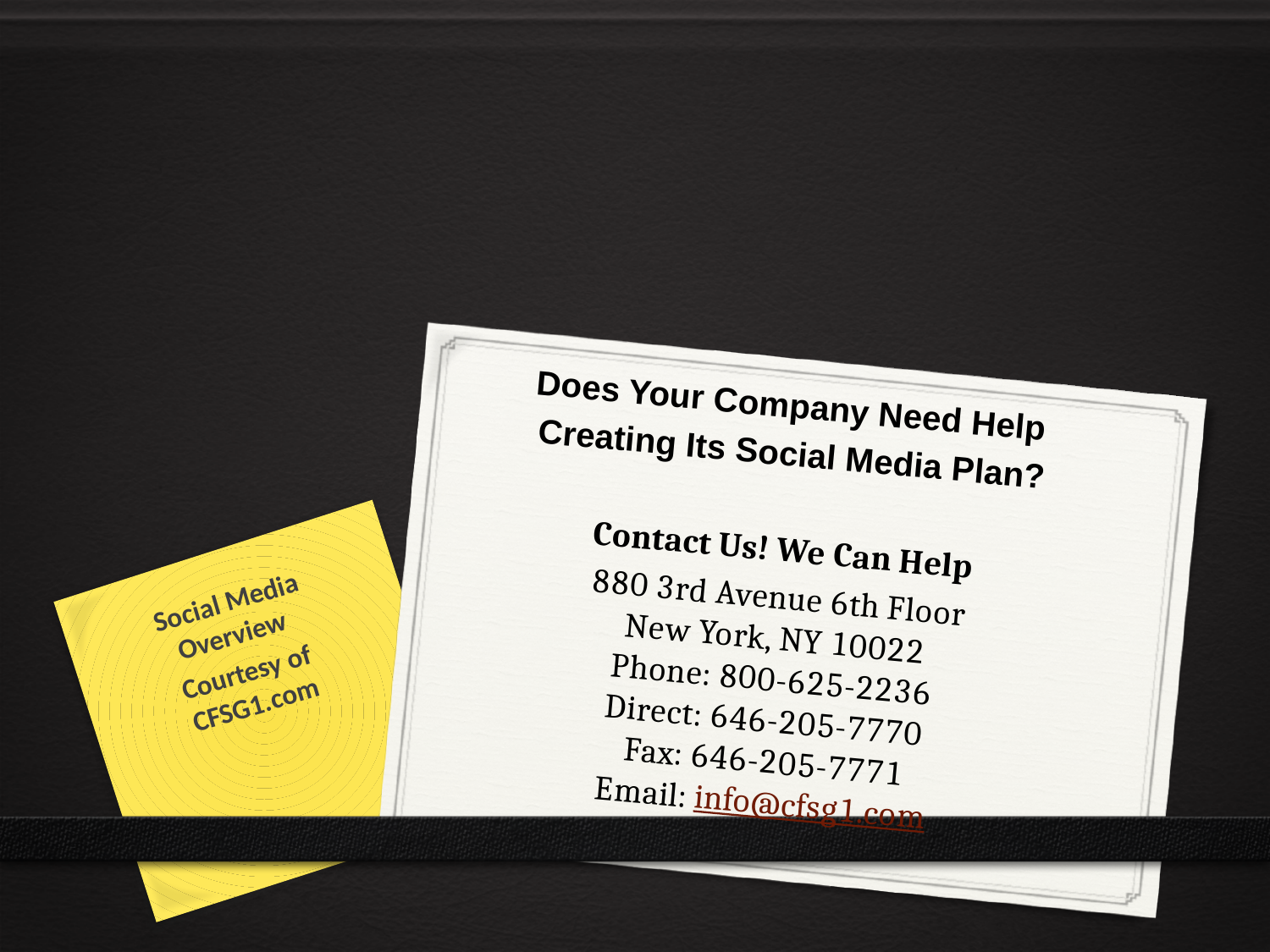

Does Your Company Need Help
Creating Its Social Media Plan?

Contact Us! We Can Help
880 3rd Avenue 6th Floor
New York, NY 10022
Phone: 800-625-2236
Direct: 646-205-7770
Fax: 646-205-7771
Email: info@cfsg1.com
Social Media Overview
Courtesy of CFSG1.com